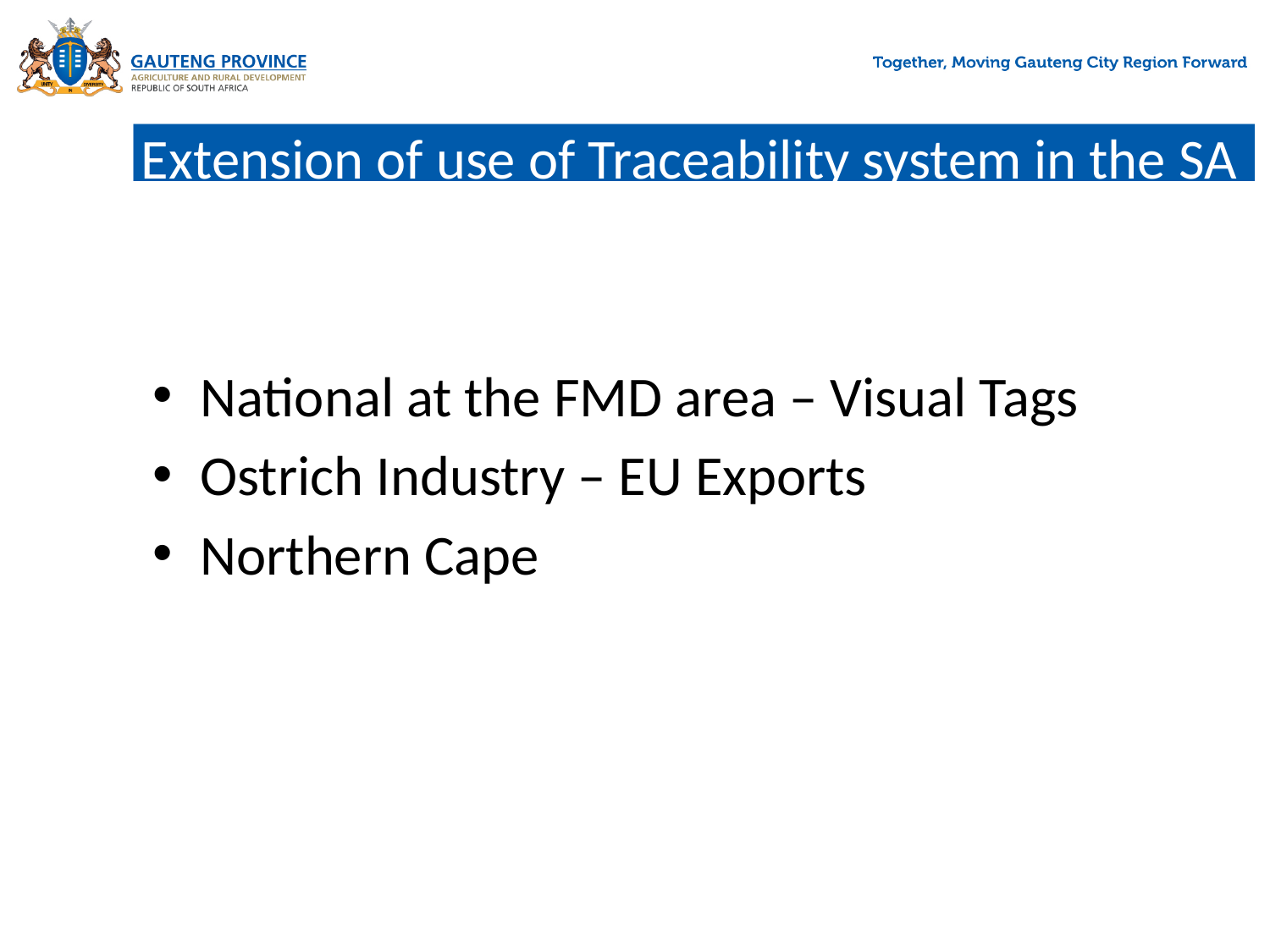

# Extension of use of Traceability system in the SA

National at the FMD area – Visual Tags
Ostrich Industry – EU Exports
Northern Cape